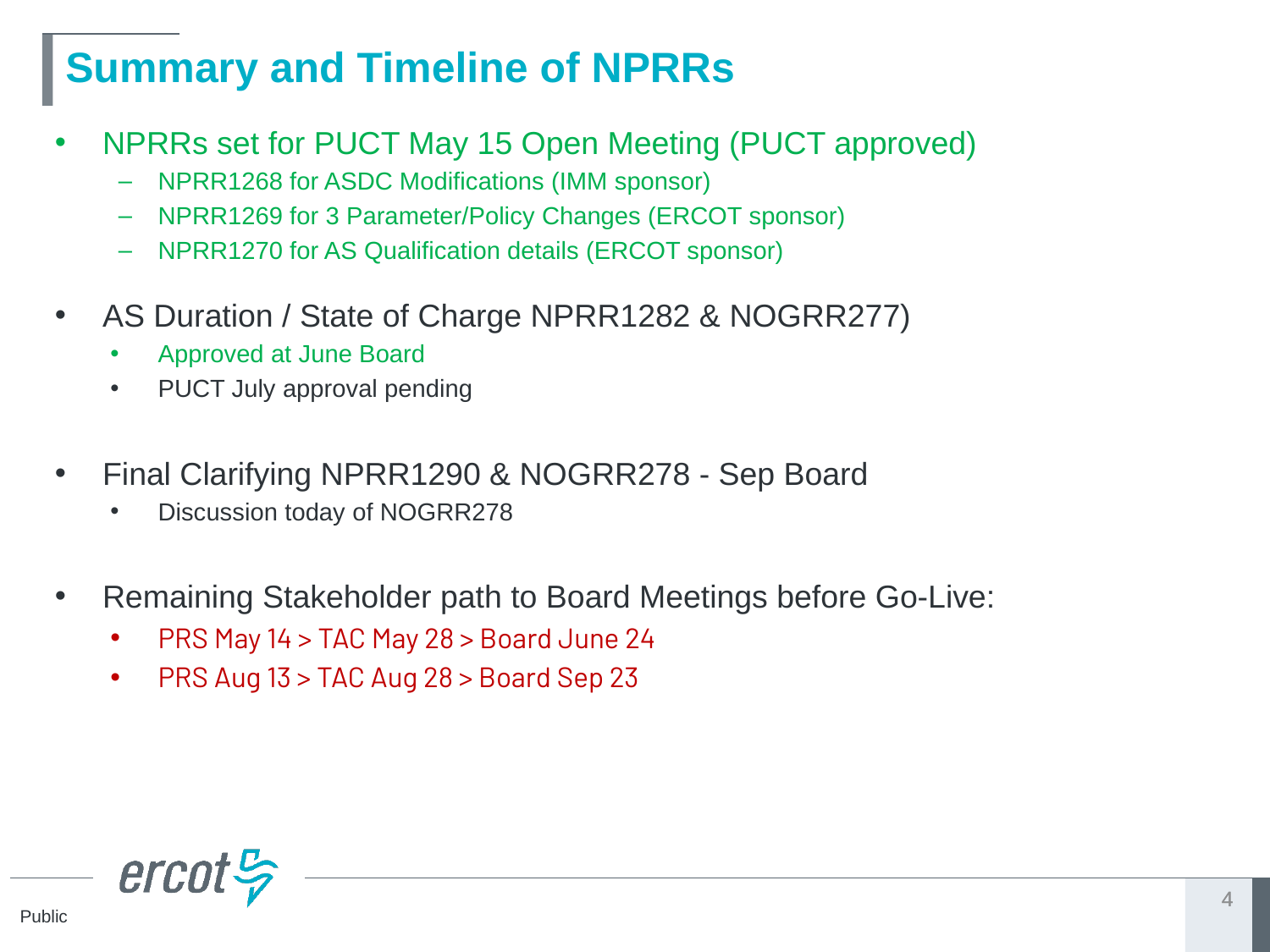

# Summary and Timeline of NPRRs
NPRRs set for PUCT May 15 Open Meeting (PUCT approved)
NPRR1268 for ASDC Modifications (IMM sponsor)
NPRR1269 for 3 Parameter/Policy Changes (ERCOT sponsor)
NPRR1270 for AS Qualification details (ERCOT sponsor)

AS Duration / State of Charge NPRR1282 & NOGRR277)
Approved at June Board
PUCT July approval pending

Final Clarifying NPRR1290 & NOGRR278 - Sep Board
Discussion today of NOGRR278

Remaining Stakeholder path to Board Meetings before Go-Live:
PRS May 14 > TAC May 28 > Board June 24
PRS Aug 13 > TAC Aug 28 > Board Sep 23

4